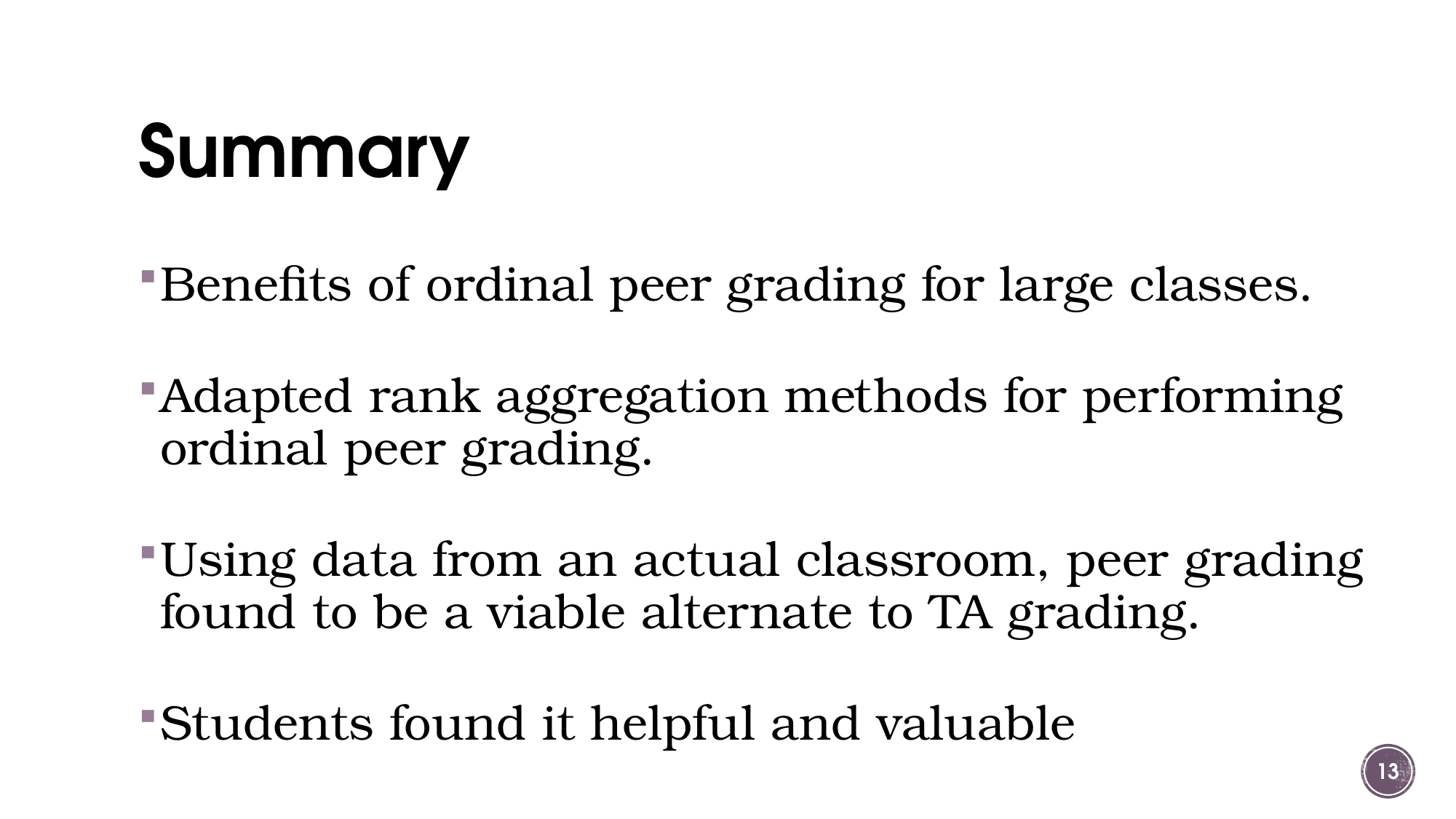

# Summary
Benefits of ordinal peer grading for large classes.

Adapted rank aggregation methods for performing ordinal peer grading.

Using data from an actual classroom, peer grading found to be a viable alternate to TA grading.

Students found it helpful and valuable
13